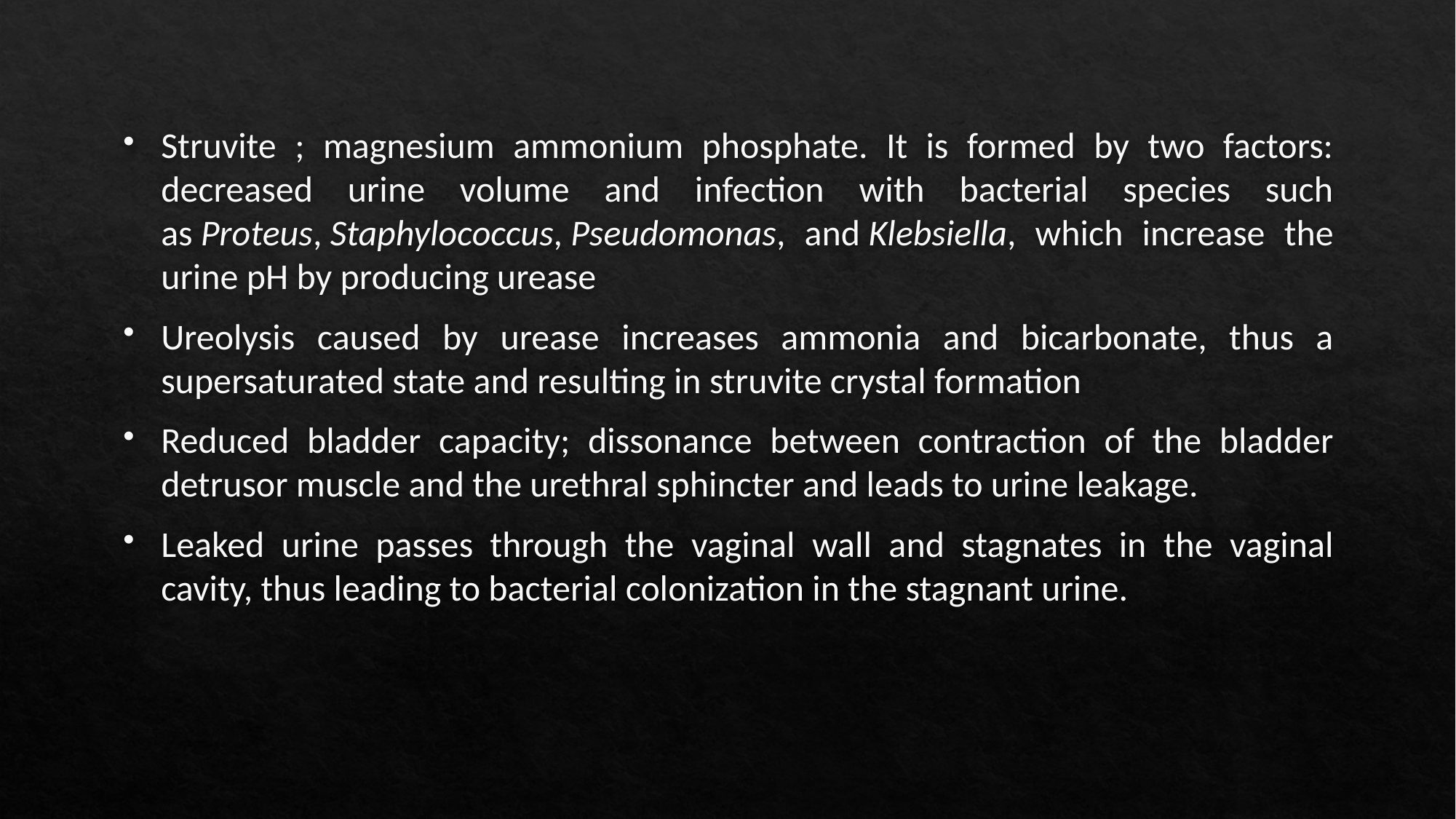

Struvite ; magnesium ammonium phosphate. It is formed by two factors: decreased urine volume and infection with bacterial species such as Proteus, Staphylococcus, Pseudomonas, and Klebsiella, which increase the urine pH by producing urease
Ureolysis caused by urease increases ammonia and bicarbonate, thus a supersaturated state and resulting in struvite crystal formation
Reduced bladder capacity; dissonance between contraction of the bladder detrusor muscle and the urethral sphincter and leads to urine leakage.
Leaked urine passes through the vaginal wall and stagnates in the vaginal cavity, thus leading to bacterial colonization in the stagnant urine.